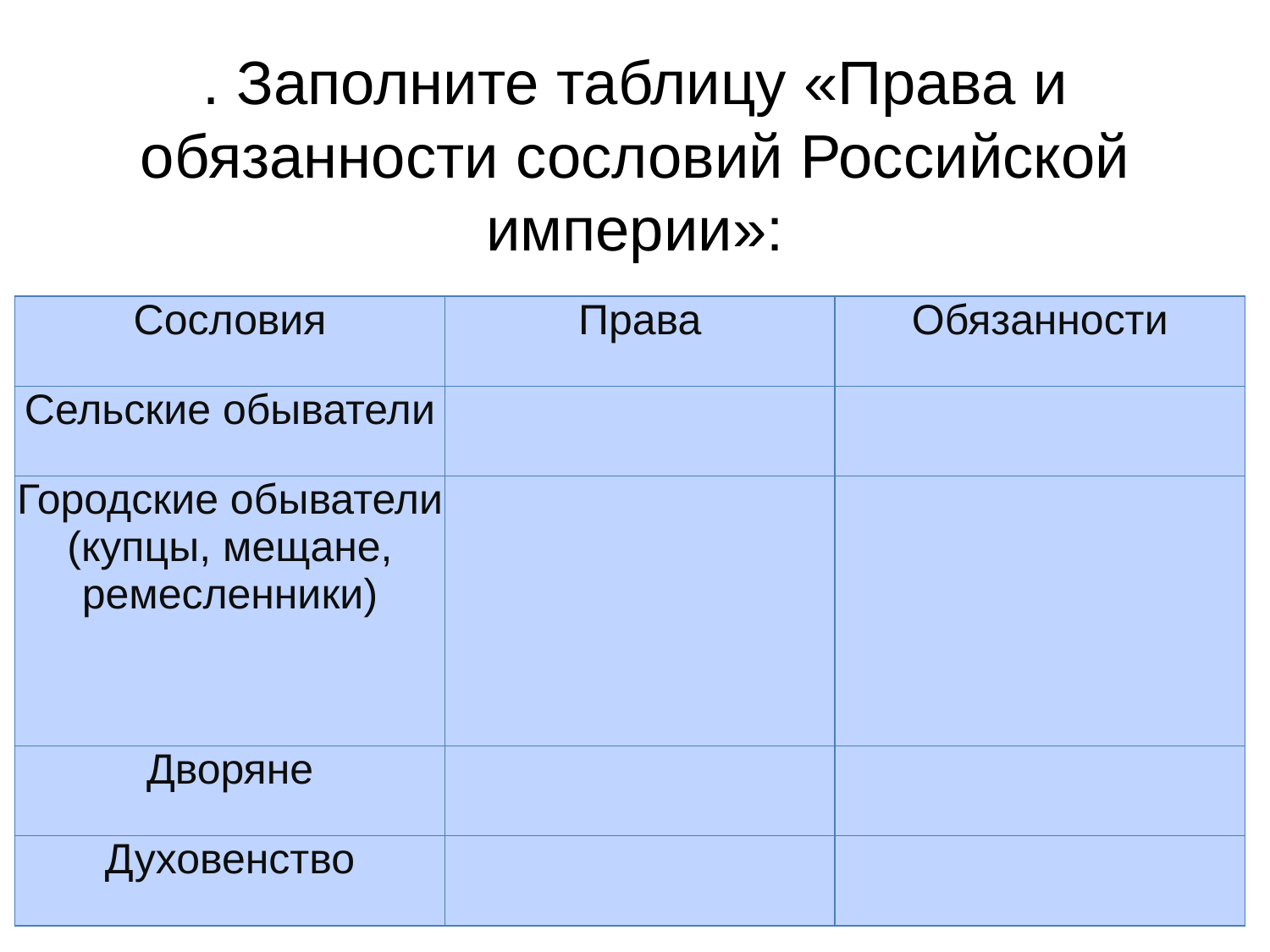

# . Заполните таблицу «Права и обязанности сословий Российской империи»:
| Сословия | Права | Обязанности |
| --- | --- | --- |
| Сельские обыватели |  |  |
| Городские обыватели (купцы, мещане, ремесленники) |  |  |
| Дворяне |  |  |
| Духовенство |  |  |